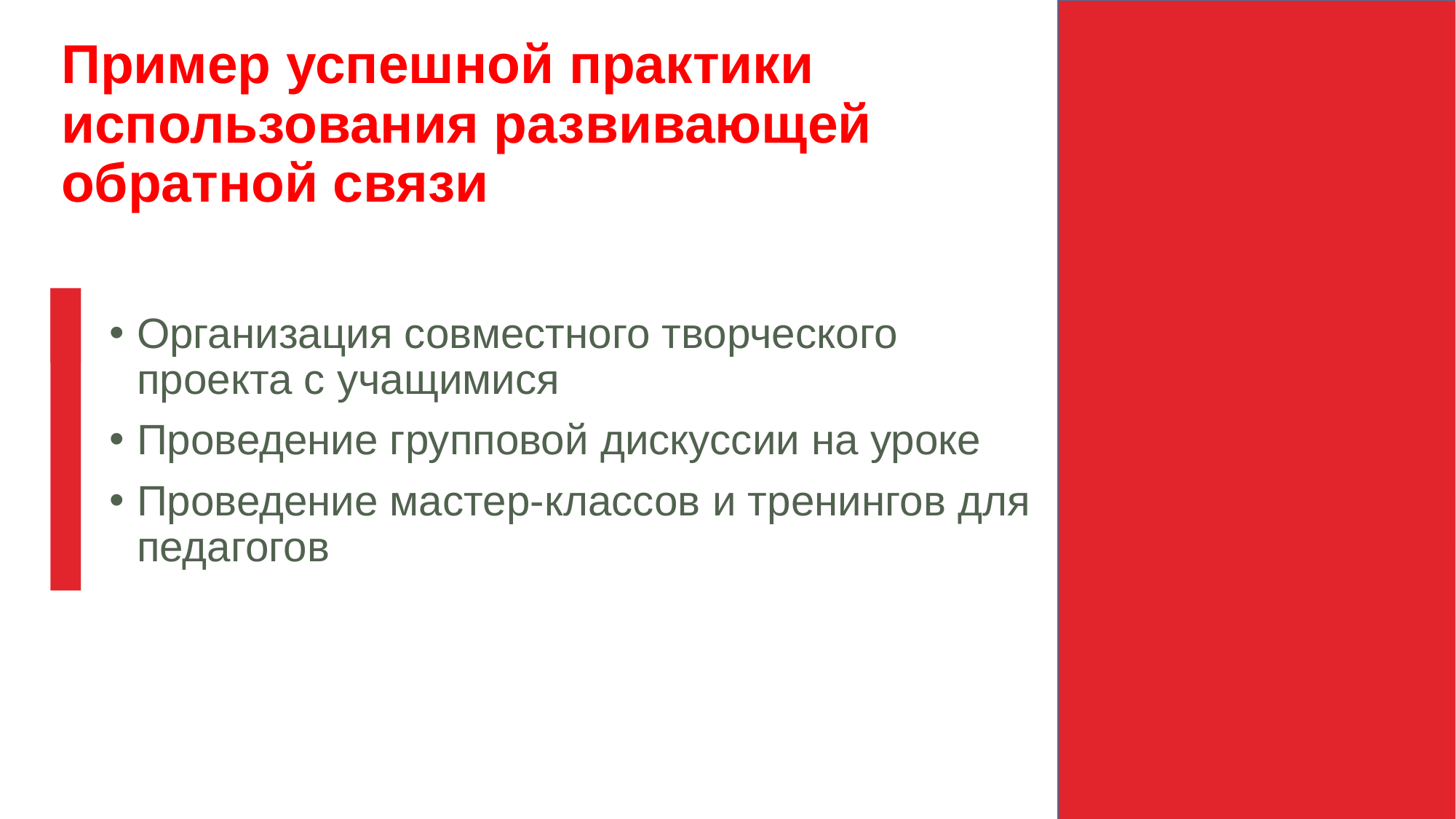

Пример успешной практики использования развивающей обратной связи

Организация совместного творческого проекта с учащимися
Проведение групповой дискуссии на уроке
Проведение мастер-классов и тренингов для педагогов